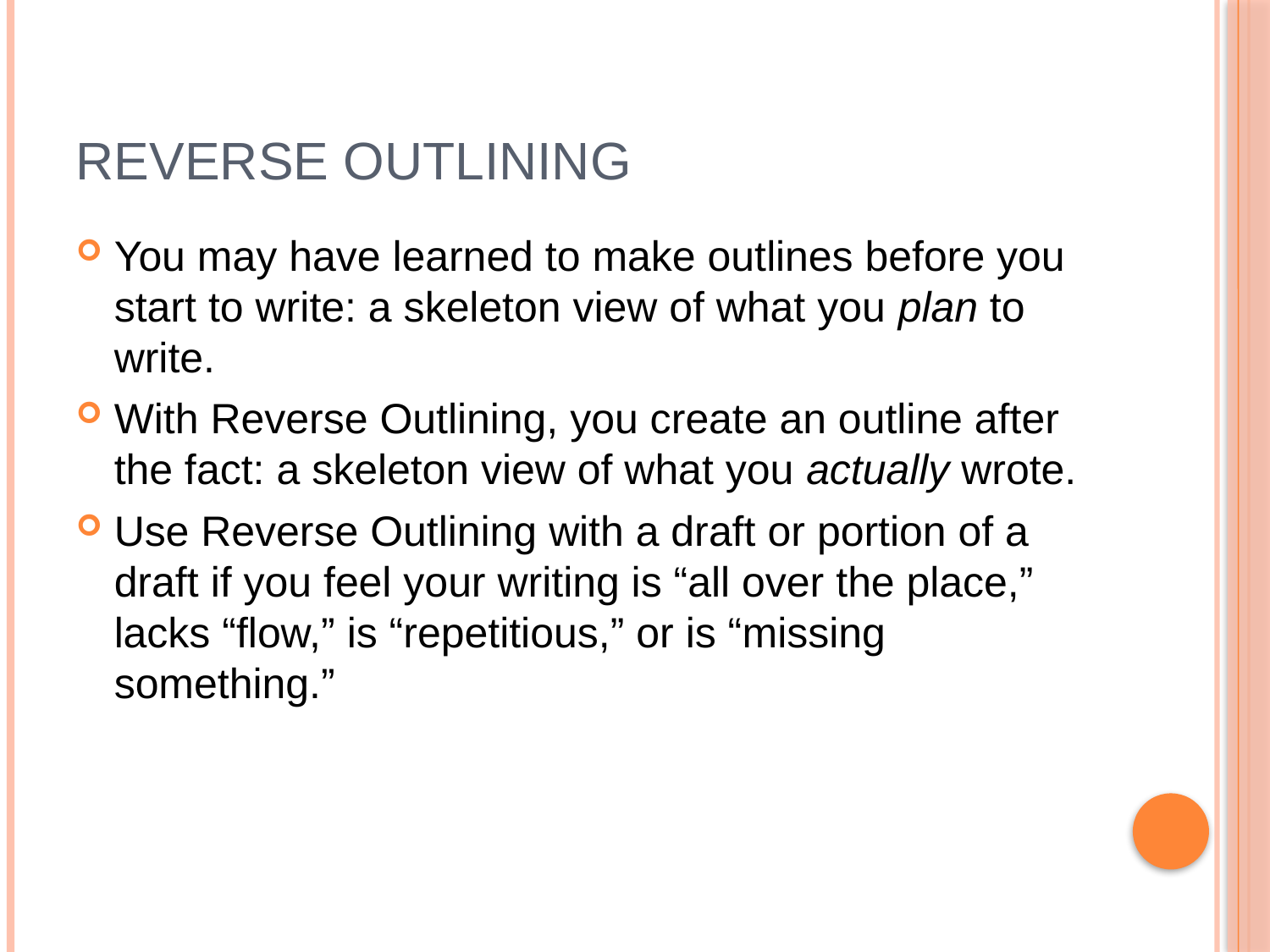

# Reverse Outlining
You may have learned to make outlines before you start to write: a skeleton view of what you plan to write.
With Reverse Outlining, you create an outline after the fact: a skeleton view of what you actually wrote.
Use Reverse Outlining with a draft or portion of a draft if you feel your writing is “all over the place,” lacks “flow,” is “repetitious,” or is “missing something.”